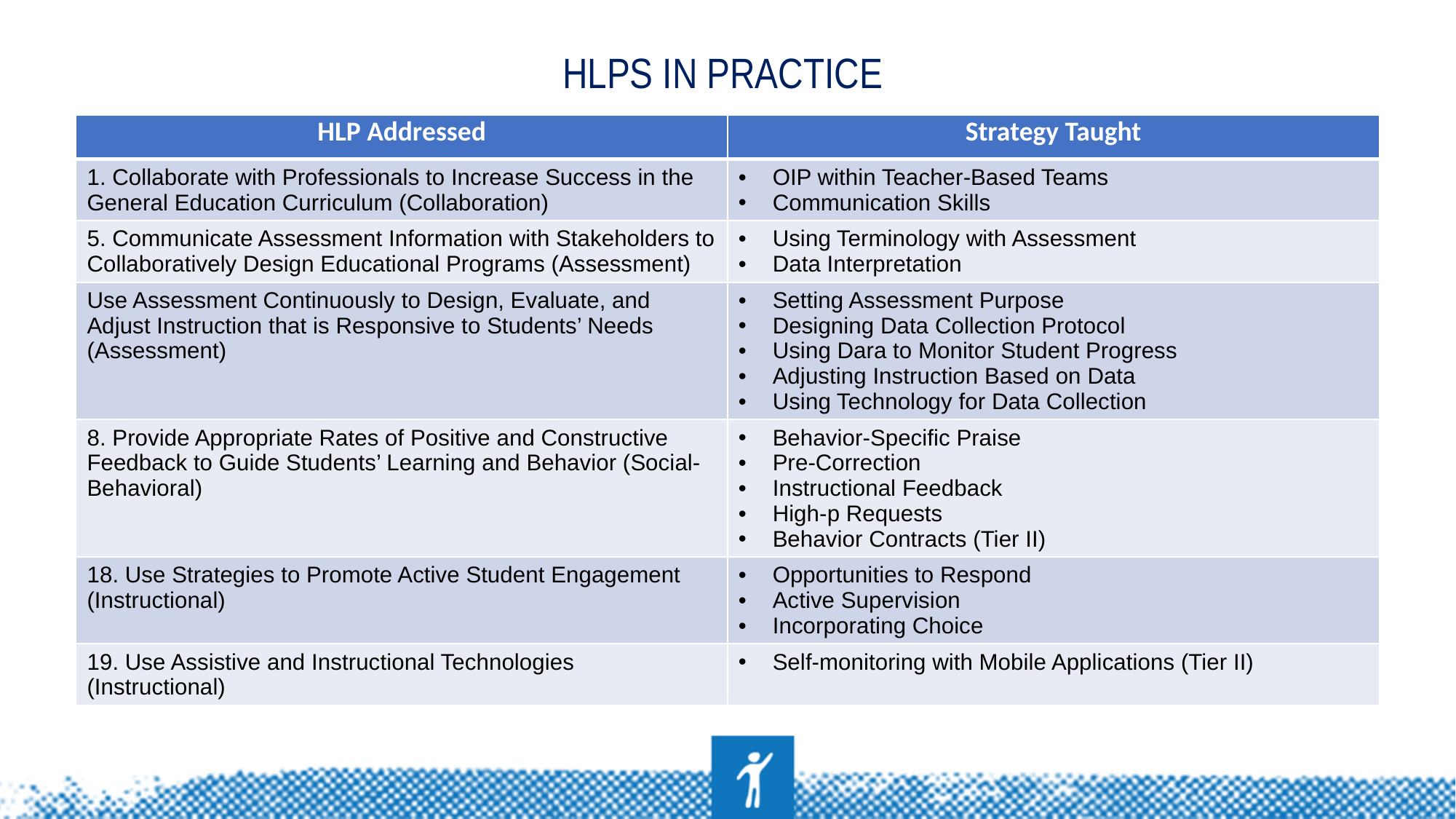

# HLPs IN Practice
| HLP Addressed | Strategy Taught |
| --- | --- |
| 1. Collaborate with Professionals to Increase Success in the General Education Curriculum (Collaboration) | OIP within Teacher-Based Teams Communication Skills |
| 5. Communicate Assessment Information with Stakeholders to Collaboratively Design Educational Programs (Assessment) | Using Terminology with Assessment Data Interpretation |
| Use Assessment Continuously to Design, Evaluate, and Adjust Instruction that is Responsive to Students’ Needs (Assessment) | Setting Assessment Purpose Designing Data Collection Protocol Using Dara to Monitor Student Progress Adjusting Instruction Based on Data Using Technology for Data Collection |
| 8. Provide Appropriate Rates of Positive and Constructive Feedback to Guide Students’ Learning and Behavior (Social-Behavioral) | Behavior-Specific Praise Pre-Correction Instructional Feedback High-p Requests Behavior Contracts (Tier II) |
| 18. Use Strategies to Promote Active Student Engagement (Instructional) | Opportunities to Respond Active Supervision Incorporating Choice |
| 19. Use Assistive and Instructional Technologies (Instructional) | Self-monitoring with Mobile Applications (Tier II) |